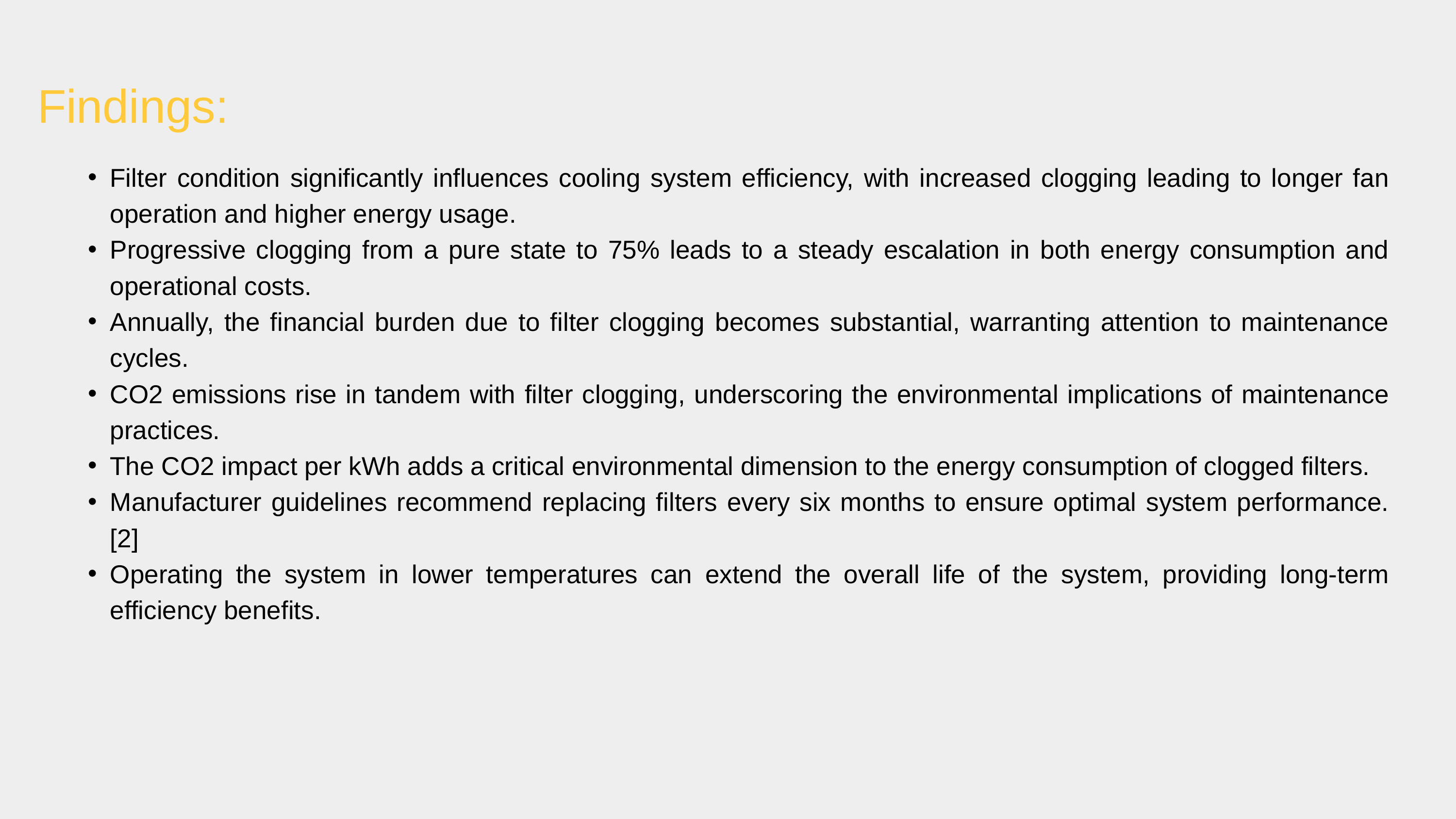

Findings:
Filter condition significantly influences cooling system efficiency, with increased clogging leading to longer fan operation and higher energy usage.
Progressive clogging from a pure state to 75% leads to a steady escalation in both energy consumption and operational costs.
Annually, the financial burden due to filter clogging becomes substantial, warranting attention to maintenance cycles.
CO2 emissions rise in tandem with filter clogging, underscoring the environmental implications of maintenance practices.
The CO2 impact per kWh adds a critical environmental dimension to the energy consumption of clogged filters.
Manufacturer guidelines recommend replacing filters every six months to ensure optimal system performance.[2]
Operating the system in lower temperatures can extend the overall life of the system, providing long-term efficiency benefits.